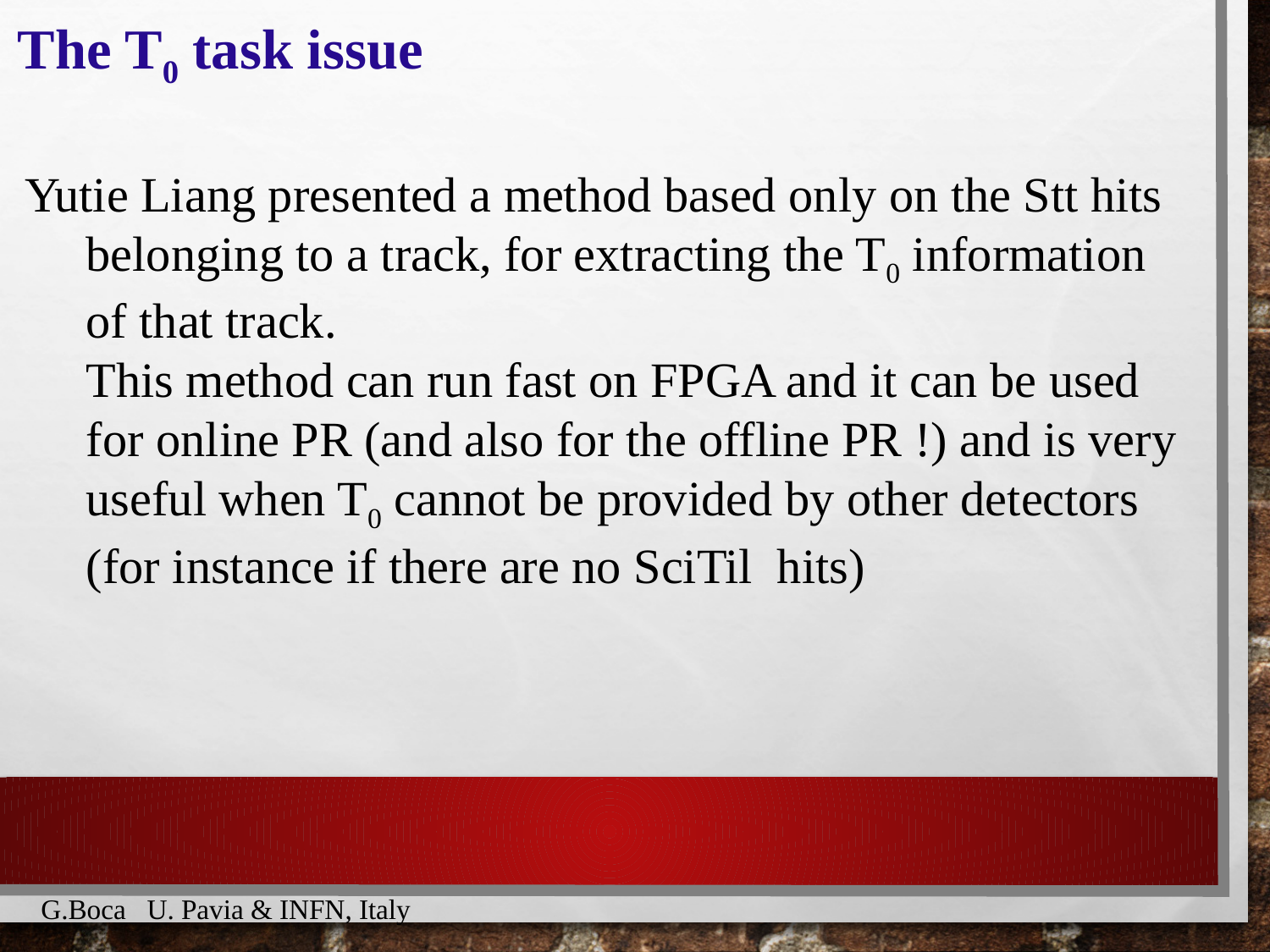

The T0 task issue
Yutie Liang presented a method based only on the Stt hits
     belonging to a track, for extracting the T0 information
     of that track.
     This method can run fast on FPGA and it can be used
     for online PR (and also for the offline PR !) and is very
     useful when T0 cannot be provided by other detectors
     (for instance if there are no SciTil  hits)
G.Boca   U. Pavia & INFN, Italy